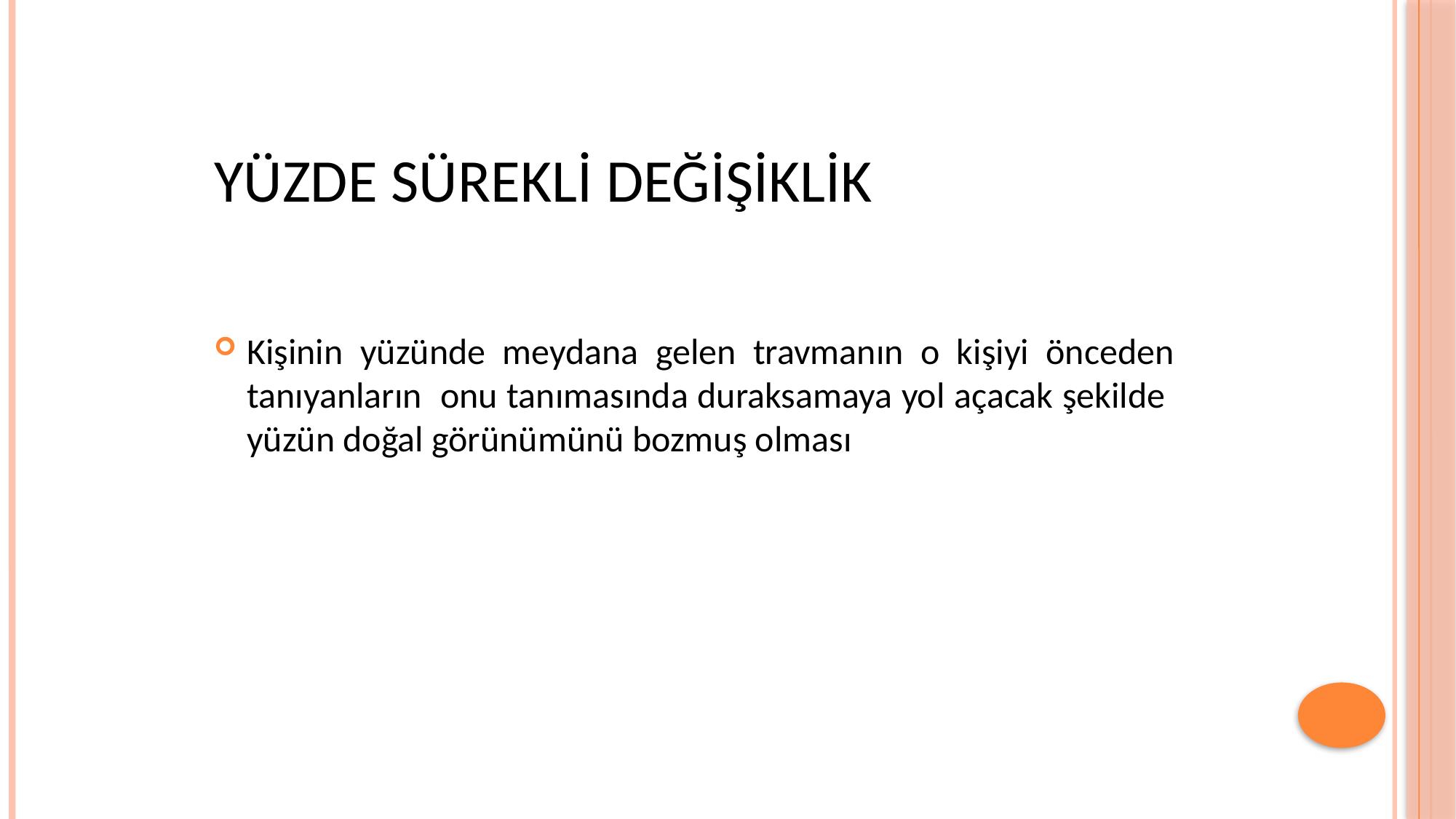

# YÜZDE SÜREKLİ DEĞİŞİKLİK

Kişinin yüzünde meydana gelen travmanın o kişiyi önceden tanıyanların  onu tanımasında duraksamaya yol açacak şekilde  yüzün doğal görünümünü bozmuş olması